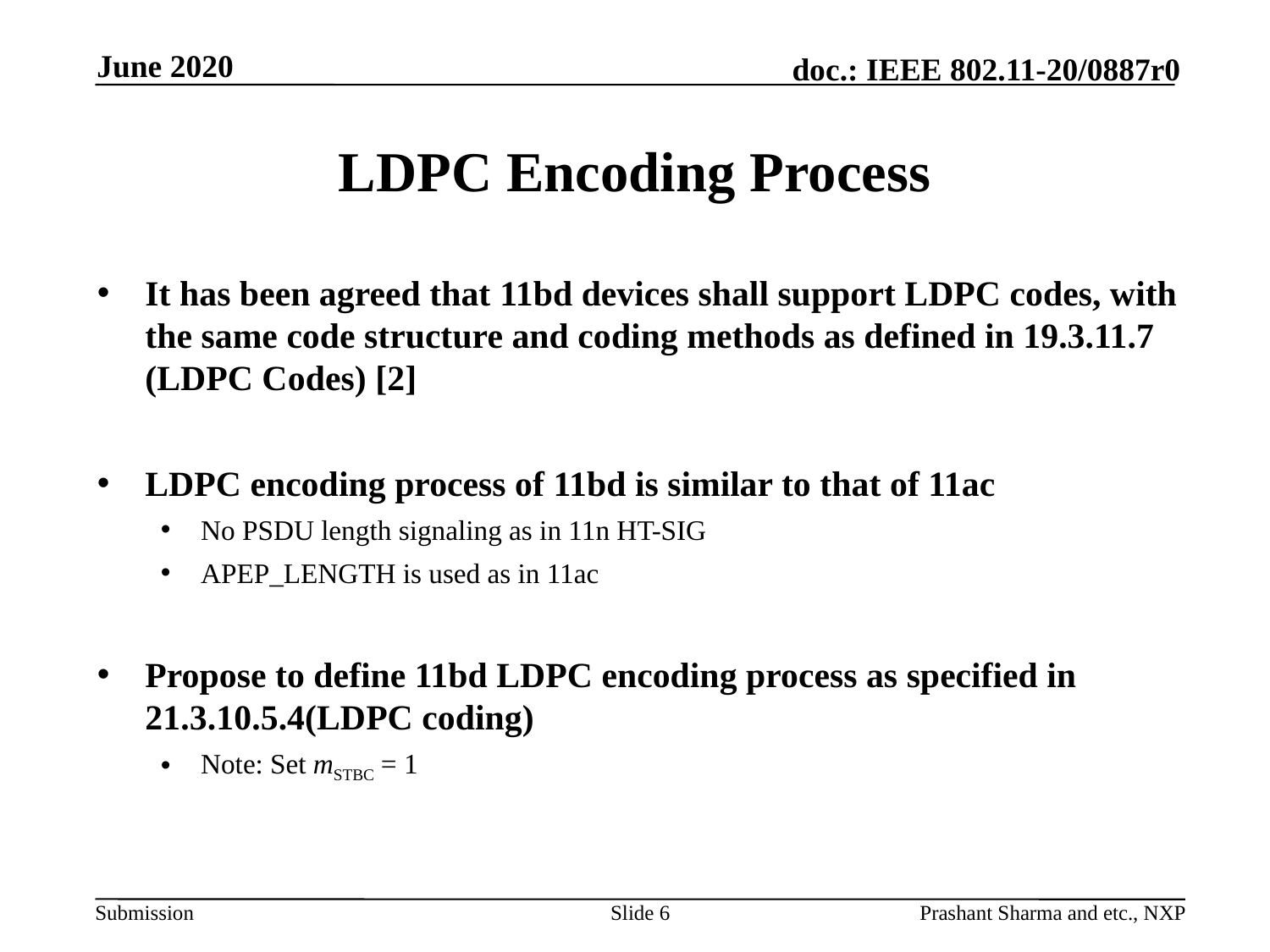

June 2020
# LDPC Encoding Process
It has been agreed that 11bd devices shall support LDPC codes, with the same code structure and coding methods as defined in 19.3.11.7 (LDPC Codes) [2]

LDPC encoding process of 11bd is similar to that of 11ac
No PSDU length signaling as in 11n HT-SIG
APEP_LENGTH is used as in 11ac

Propose to define 11bd LDPC encoding process as specified in 21.3.10.5.4(LDPC coding)
Note: Set mSTBC = 1

Slide 6
Prashant Sharma and etc., NXP